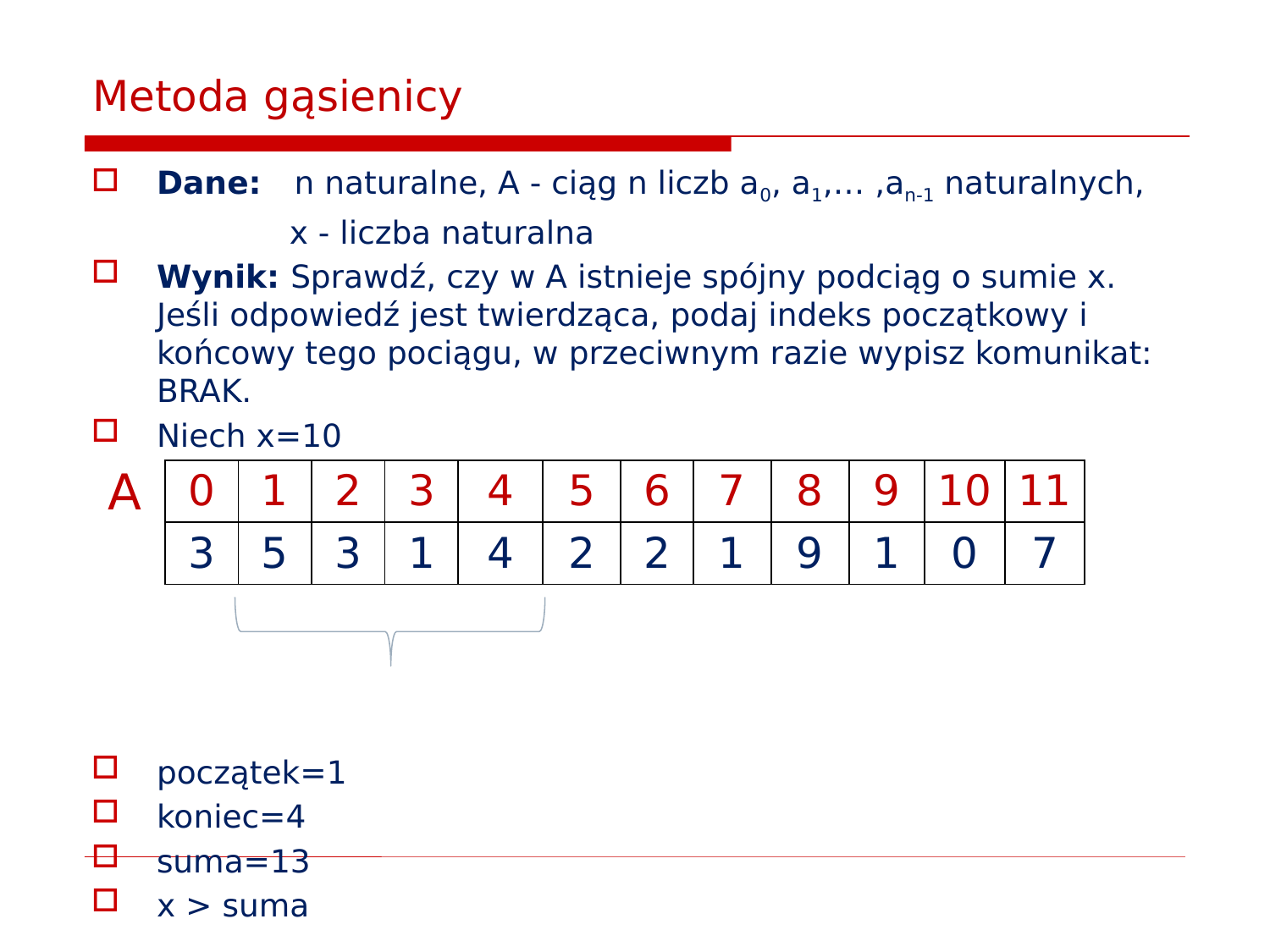

# Metoda gąsienicy
Dane:   n naturalne, A - ciąg n liczb a0, a1,… ,an-1 naturalnych,
	       x - liczba naturalna
Wynik: Sprawdź, czy w A istnieje spójny podciąg o sumie x. Jeśli odpowiedź jest twierdząca, podaj indeks początkowy i końcowy tego pociągu, w przeciwnym razie wypisz komunikat: BRAK.
Niech x=10

początek=1
koniec=4
suma=13
x > suma

A
| 0 | 1 | 2 | 3 | 4 | 5 | 6 | 7 | 8 | 9 | 10 | 11 |
| --- | --- | --- | --- | --- | --- | --- | --- | --- | --- | --- | --- |
| 3 | 5 | 3 | 1 | 4 | 2 | 2 | 1 | 9 | 1 | 0 | 7 |